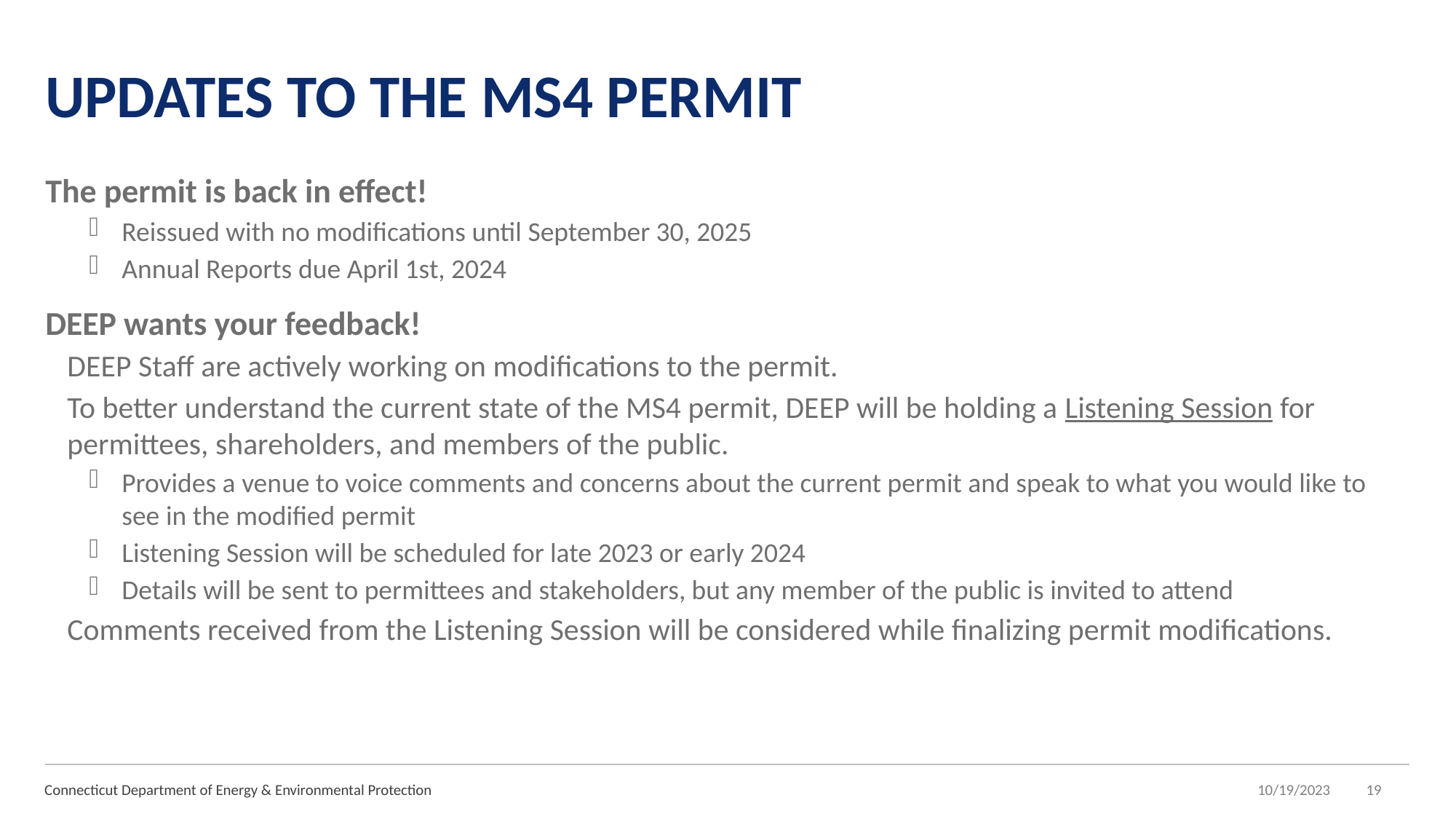

# Updates to the MS4 Permit
The permit is back in effect!
Reissued with no modifications until September 30, 2025
Annual Reports due April 1st, 2024
DEEP wants your feedback!
DEEP Staff are actively working on modifications to the permit.
To better understand the current state of the MS4 permit, DEEP will be holding a Listening Session for permittees, shareholders, and members of the public.
Provides a venue to voice comments and concerns about the current permit and speak to what you would like to see in the modified permit
Listening Session will be scheduled for late 2023 or early 2024
Details will be sent to permittees and stakeholders, but any member of the public is invited to attend
Comments received from the Listening Session will be considered while finalizing permit modifications.
Connecticut Department of Energy & Environmental Protection
10/19/2023
19